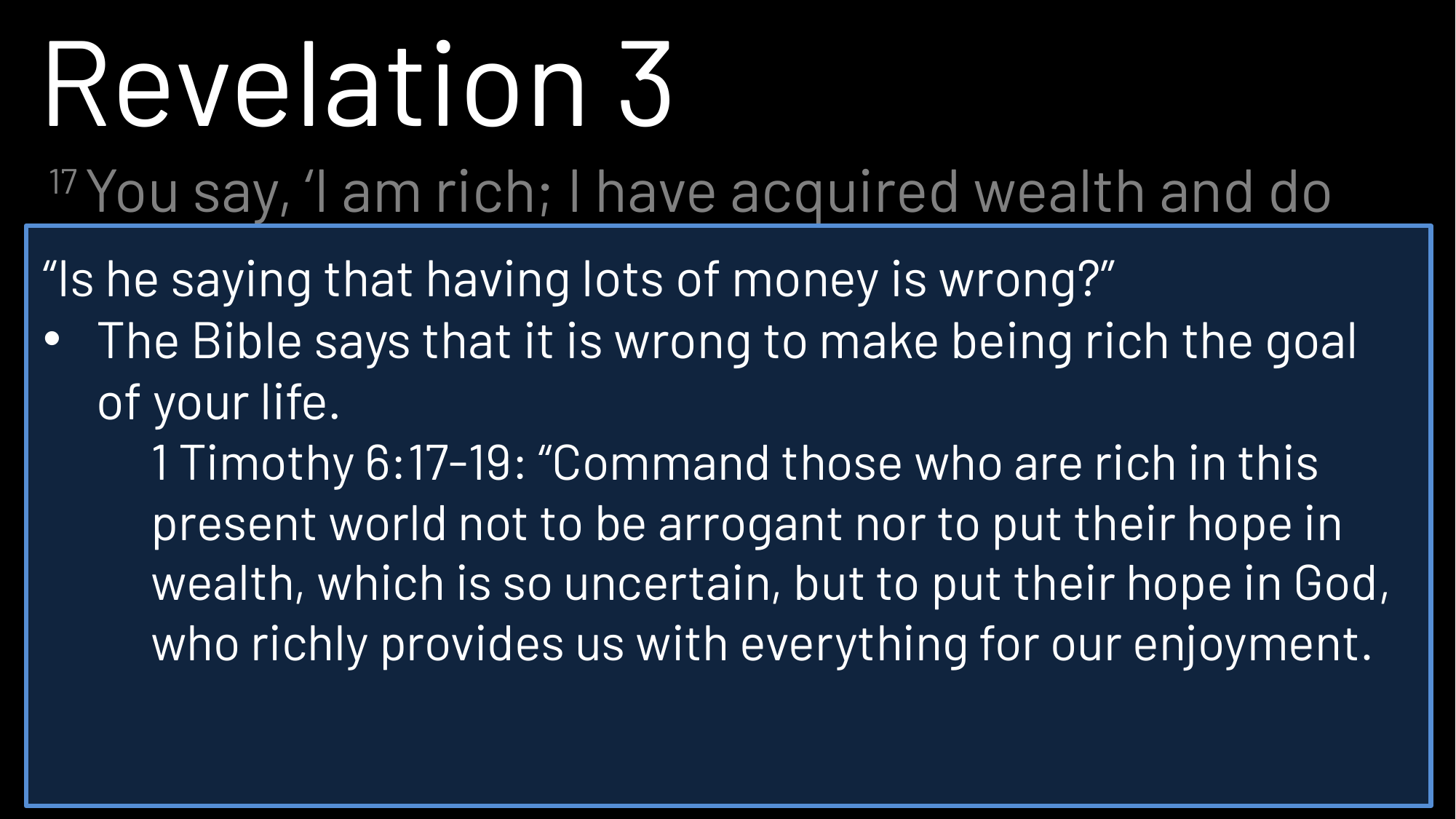

Revelation 3
17 You say, ‘I am rich; I have acquired wealth and do not need a thing.’ But you do not realize that you are wretched, pitiful, poor, blind and naked.

“Is he saying that having lots of money is wrong?”
The Bible says that it is wrong to make being rich the goal of your life.
1 Timothy 6:17-19: “Command those who are rich in this present world not to be arrogant nor to put their hope in wealth, which is so uncertain, but to put their hope in God, who richly provides us with everything for our enjoyment.

To Smyrna: “I know … your poverty—yet you are rich!” (2:9).